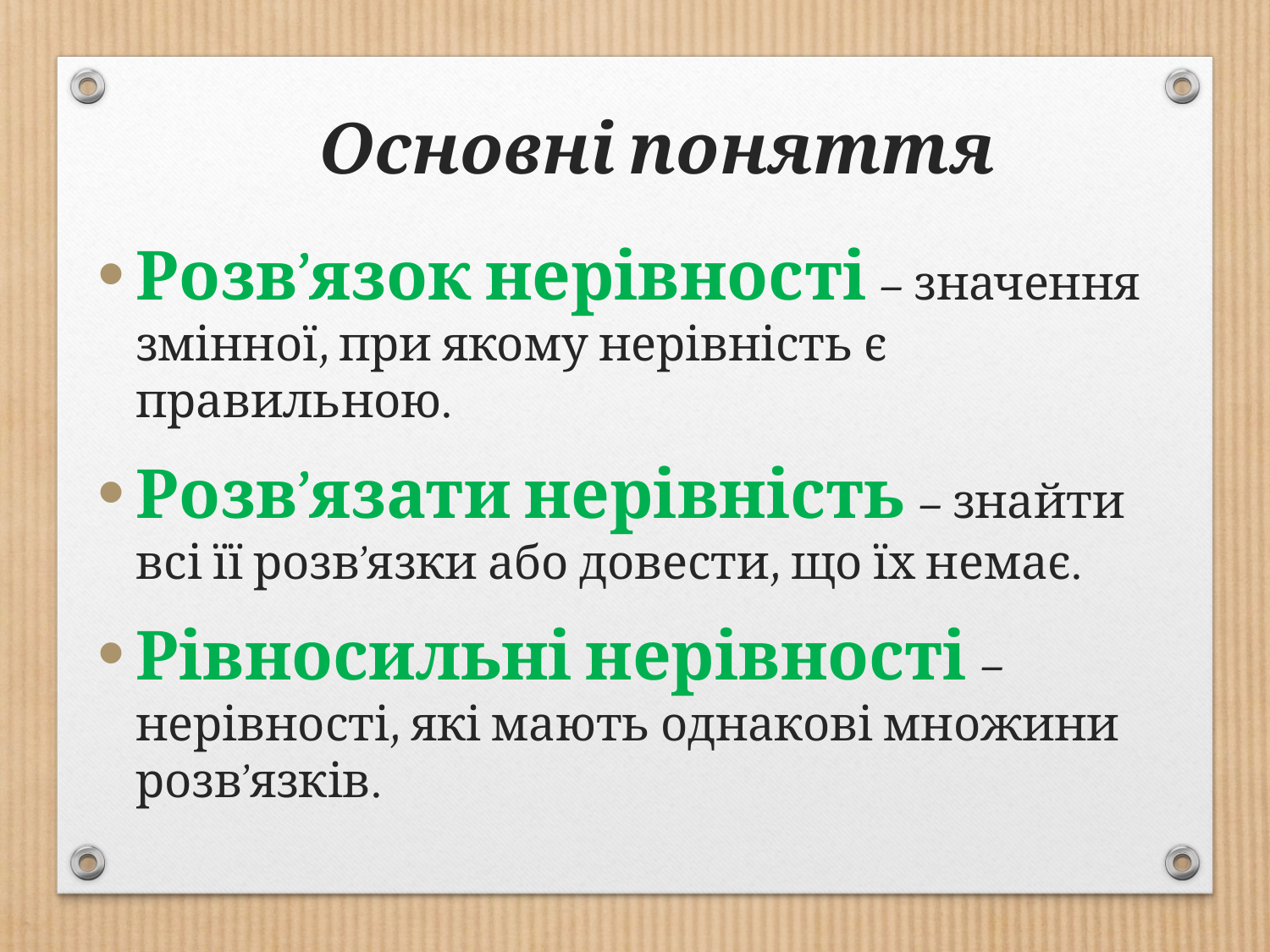

# Основні поняття
Розв’язок нерівності – значення змінної, при якому нерівність є правильною.
Розв’язати нерівність – знайти всі її розв’язки або довести, що їх немає.
Рівносильні нерівності – нерівності, які мають однакові множини розв’язків.